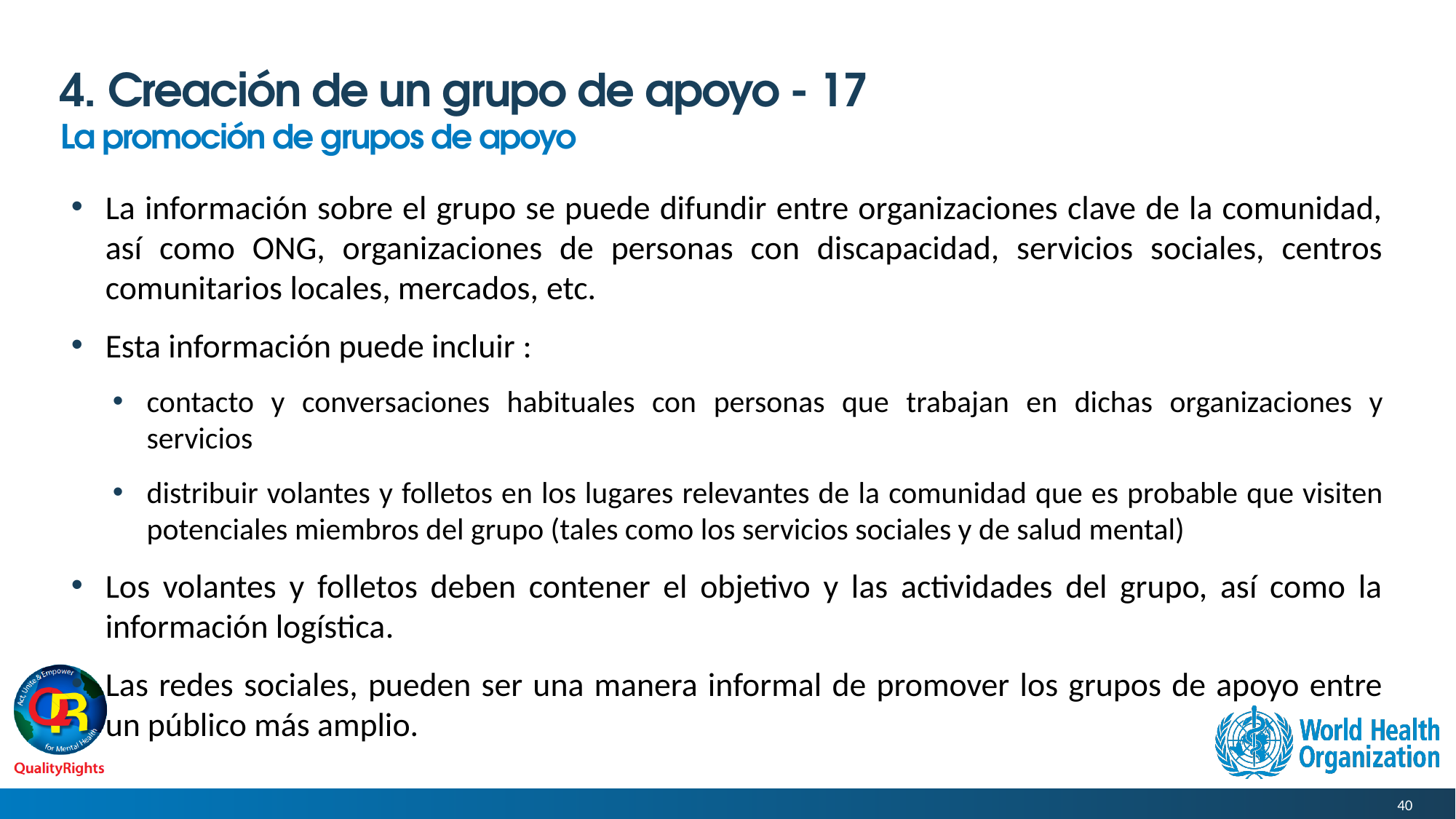

# 4. Creación de un grupo de apoyo - 17
La promoción de grupos de apoyo
La información sobre el grupo se puede difundir entre organizaciones clave de la comunidad, así como ONG, organizaciones de personas con discapacidad, servicios sociales, centros comunitarios locales, mercados, etc.
Esta información puede incluir :
contacto y conversaciones habituales con personas que trabajan en dichas organizaciones y servicios
distribuir volantes y folletos en los lugares relevantes de la comunidad que es probable que visiten potenciales miembros del grupo (tales como los servicios sociales y de salud mental)
Los volantes y folletos deben contener el objetivo y las actividades del grupo, así como la información logística.
Las redes sociales, pueden ser una manera informal de promover los grupos de apoyo entre un público más amplio.